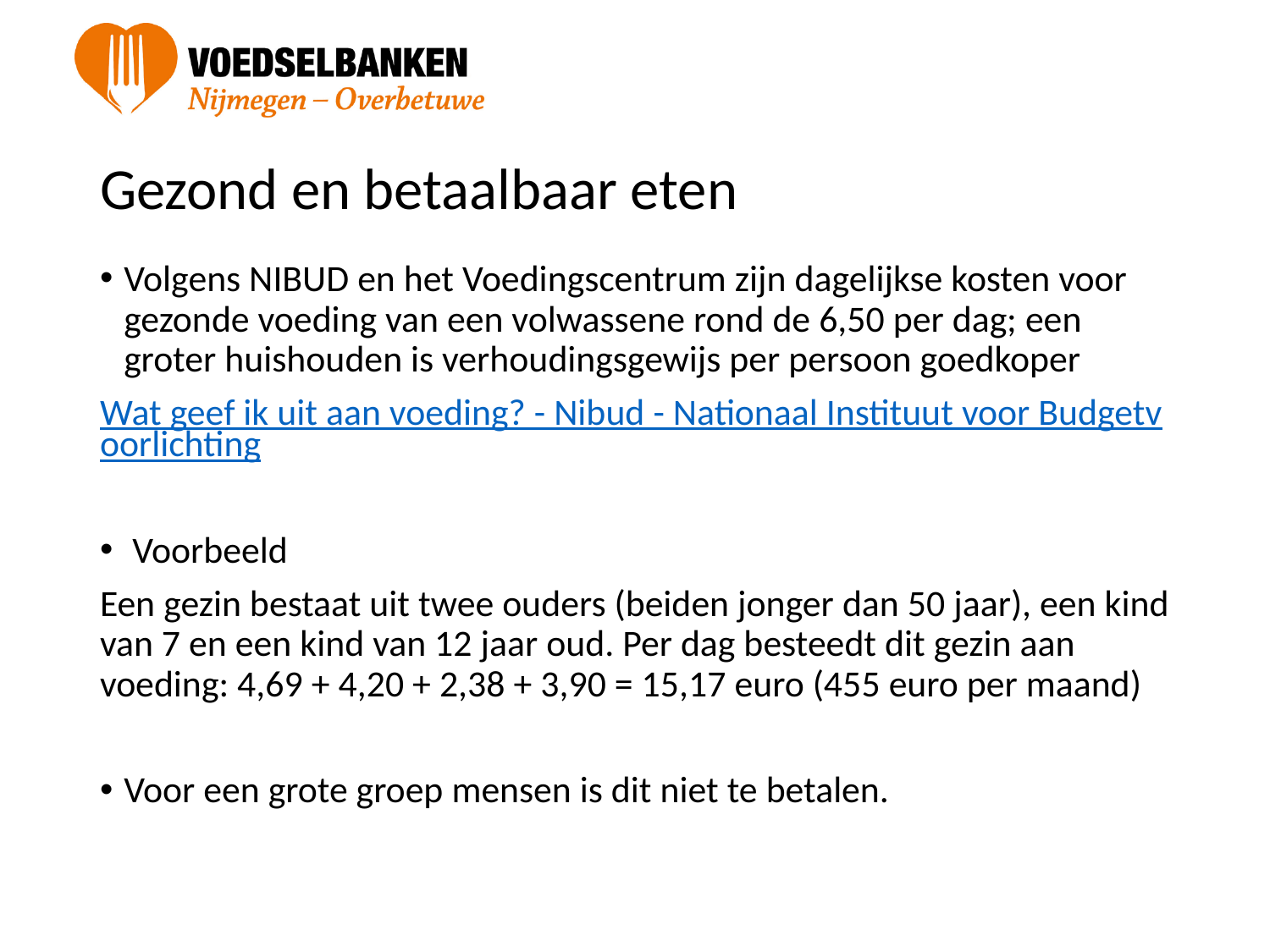

# Gezond en betaalbaar eten
Volgens NIBUD en het Voedingscentrum zijn dagelijkse kosten voor gezonde voeding van een volwassene rond de 6,50 per dag; een groter huishouden is verhoudingsgewijs per persoon goedkoper
Wat geef ik uit aan voeding? - Nibud - Nationaal Instituut voor Budgetvoorlichting

 Voorbeeld
Een gezin bestaat uit twee ouders (beiden jonger dan 50 jaar), een kind van 7 en een kind van 12 jaar oud. Per dag besteedt dit gezin aan voeding: 4,69 + 4,20 + 2,38 + 3,90 = 15,17 euro (455 euro per maand)

Voor een grote groep mensen is dit niet te betalen.